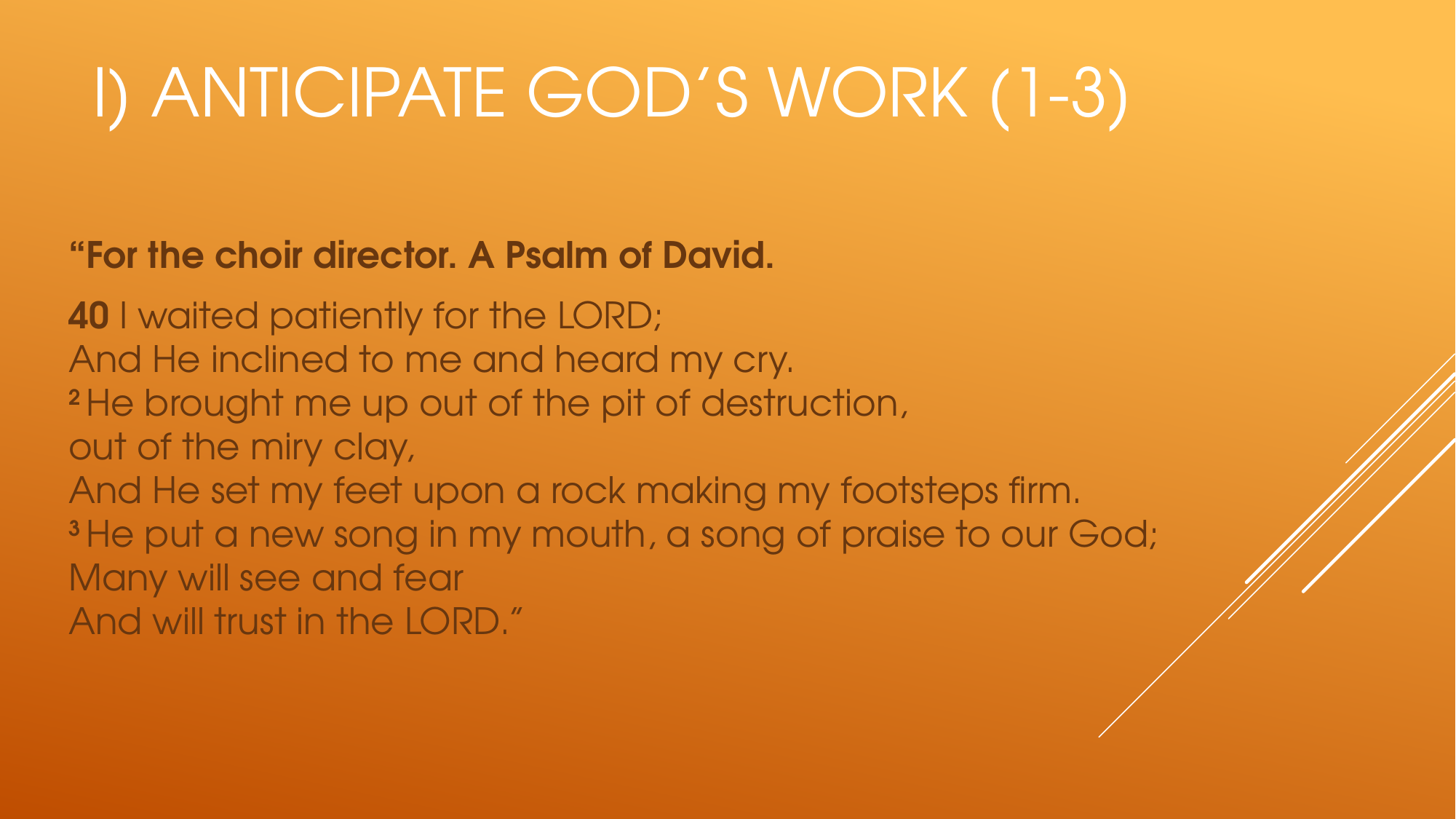

# I) Anticipate God’s Work (1-3)
“For the choir director. A Psalm of David.
40 I waited patiently for the Lord;
And He inclined to me and heard my cry.
2 He brought me up out of the pit of destruction,
out of the miry clay,
And He set my feet upon a rock making my footsteps firm.
3 He put a new song in my mouth, a song of praise to our God;
Many will see and fear
And will trust in the Lord.”